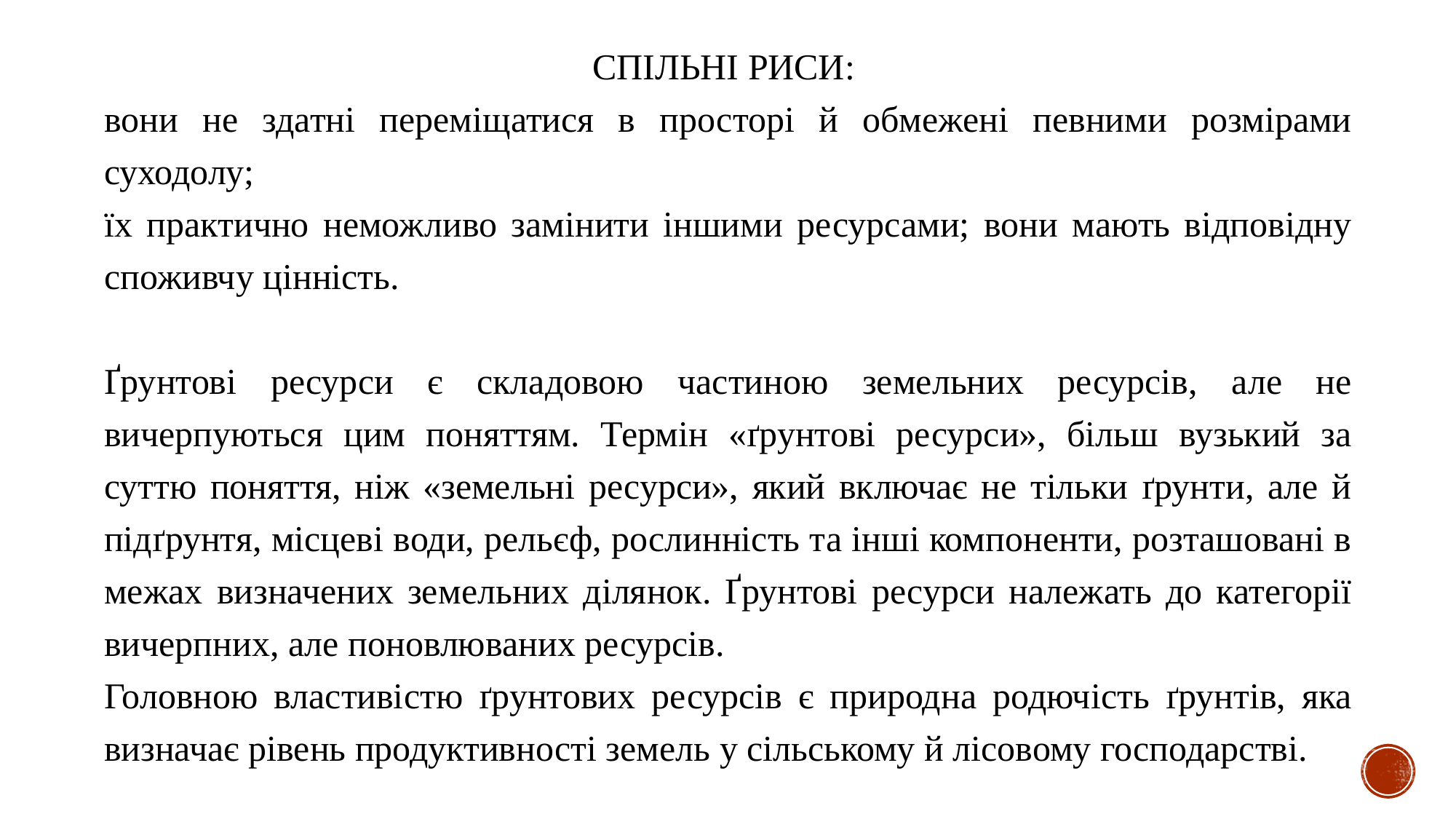

СПІЛЬНІ РИСИ:
вони не здатні переміщатися в просторі й обмежені певними розмірами суходолу;
їх практично неможливо замінити іншими ресурсами; вони мають відповідну споживчу цінність.

Ґрунтові ресурси є складовою частиною земельних ресурсів, але не вичерпуються цим поняттям. Термін «ґрунтові ресурси», більш вузький за суттю поняття, ніж «земельні ресурси», який включає не тільки ґрунти, але й підґрунтя, місцеві води, рельєф, рослинність та інші компоненти, розташовані в межах визначених земельних ділянок. Ґрунтові ресурси належать до категорії вичерпних, але поновлюваних ресурсів.
Головною властивістю ґрунтових ресурсів є природна родючість ґрунтів, яка визначає рівень продуктивності земель у сільському й лісовому господарстві.